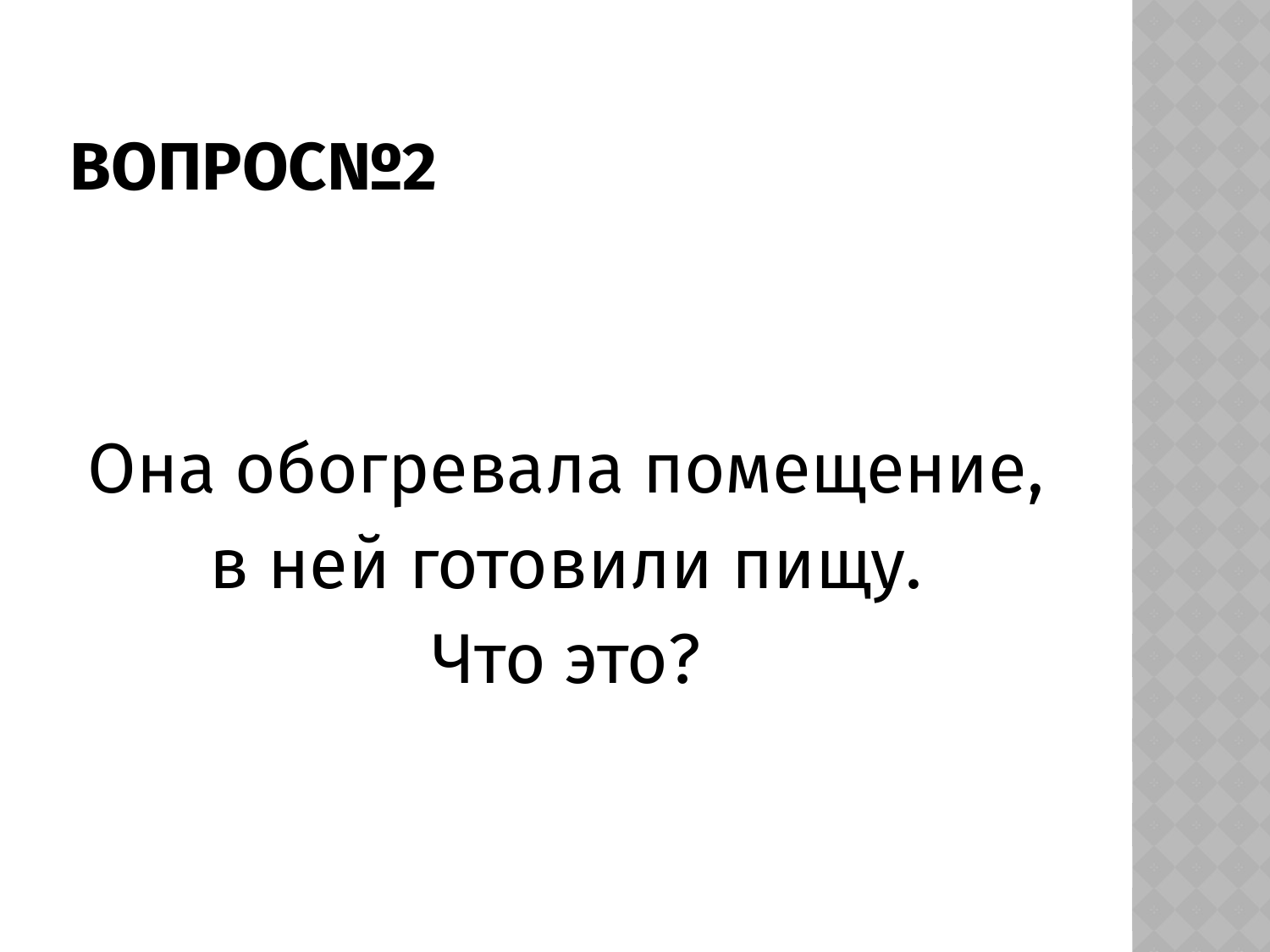

# Вопрос№2
Она обогревала помещение,
в ней готовили пищу.
Что это?